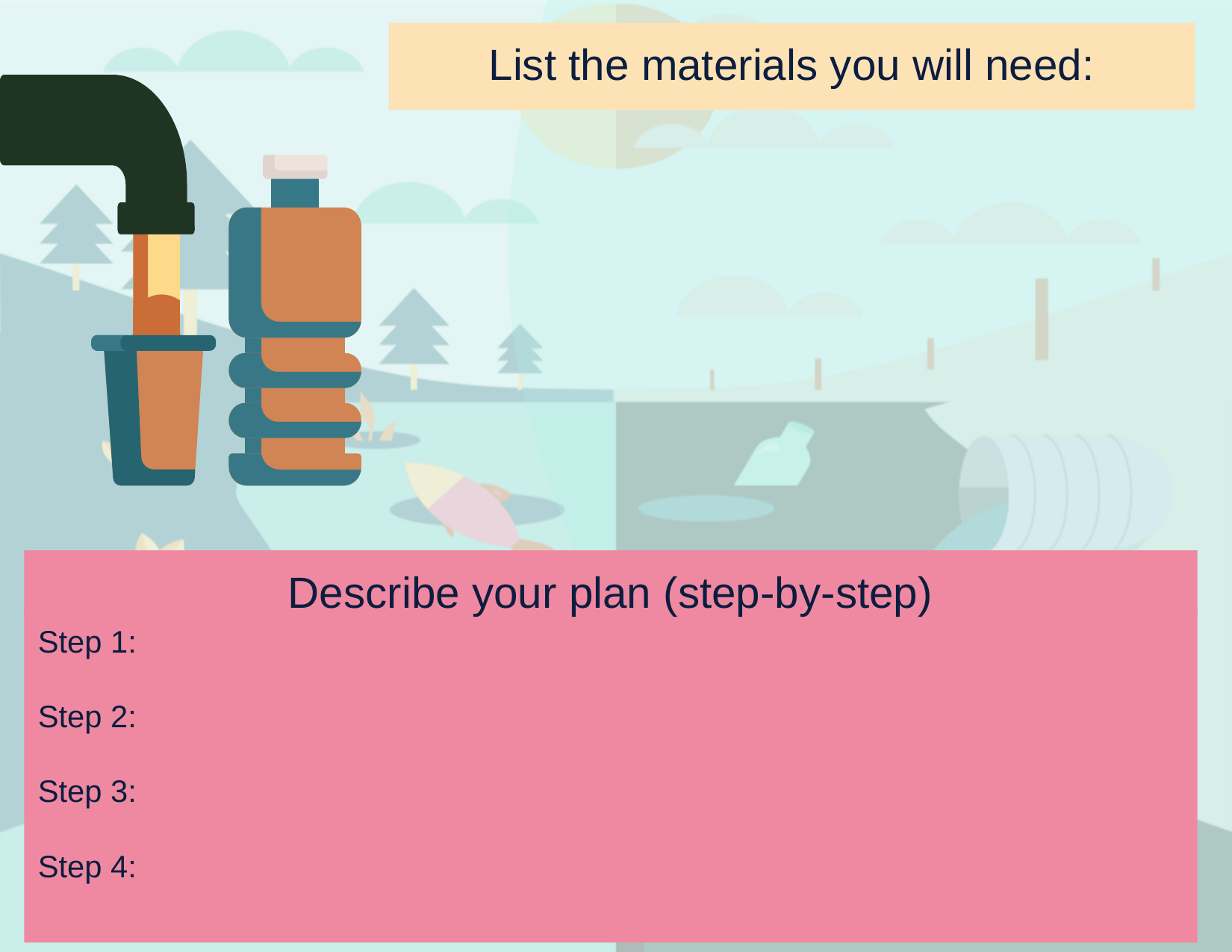

List the materials you will need:

Describe your plan (step-by-step)
Step 1:

Step 2:

Step 3:

Step 4: